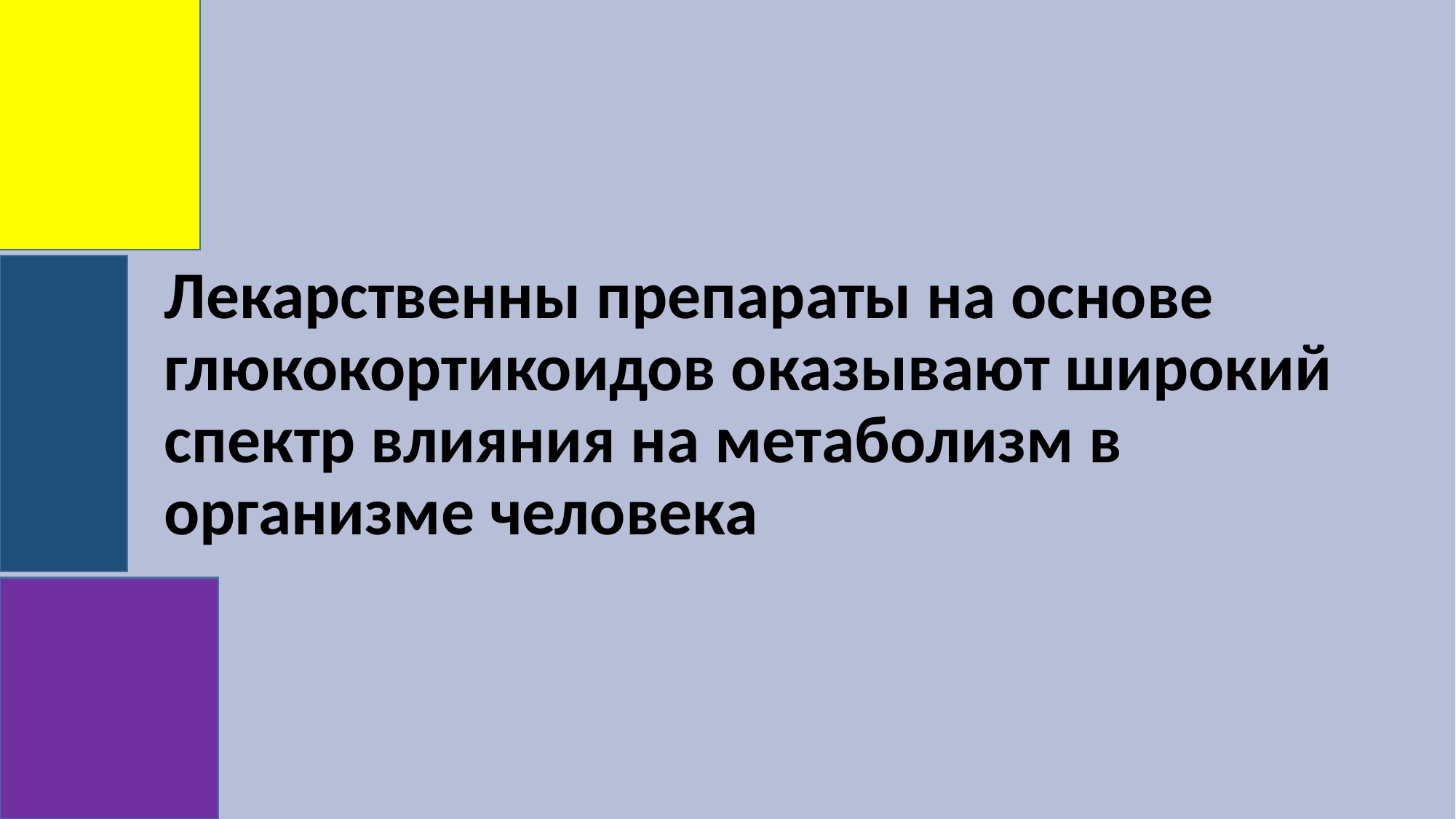

#

Лекарственны препараты на основе глюкокортикоидов оказывают широкий спектр влияния на метаболизм в организме человека